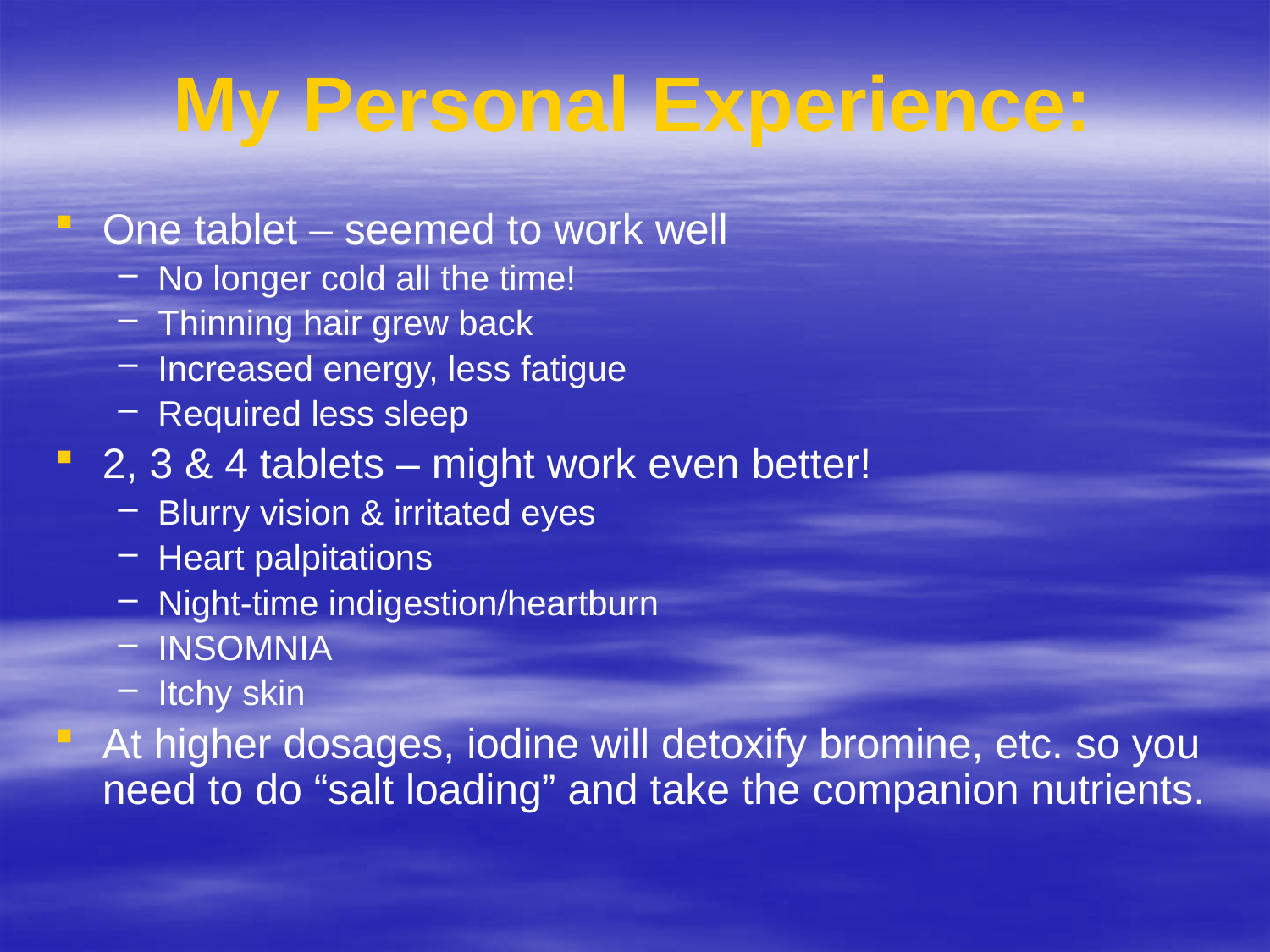

# My Personal Experience:
One tablet – seemed to work well
No longer cold all the time!
Thinning hair grew back
Increased energy, less fatigue
Required less sleep
2, 3 & 4 tablets – might work even better!
Blurry vision & irritated eyes
Heart palpitations
Night-time indigestion/heartburn
INSOMNIA
Itchy skin
At higher dosages, iodine will detoxify bromine, etc. so you need to do “salt loading” and take the companion nutrients.